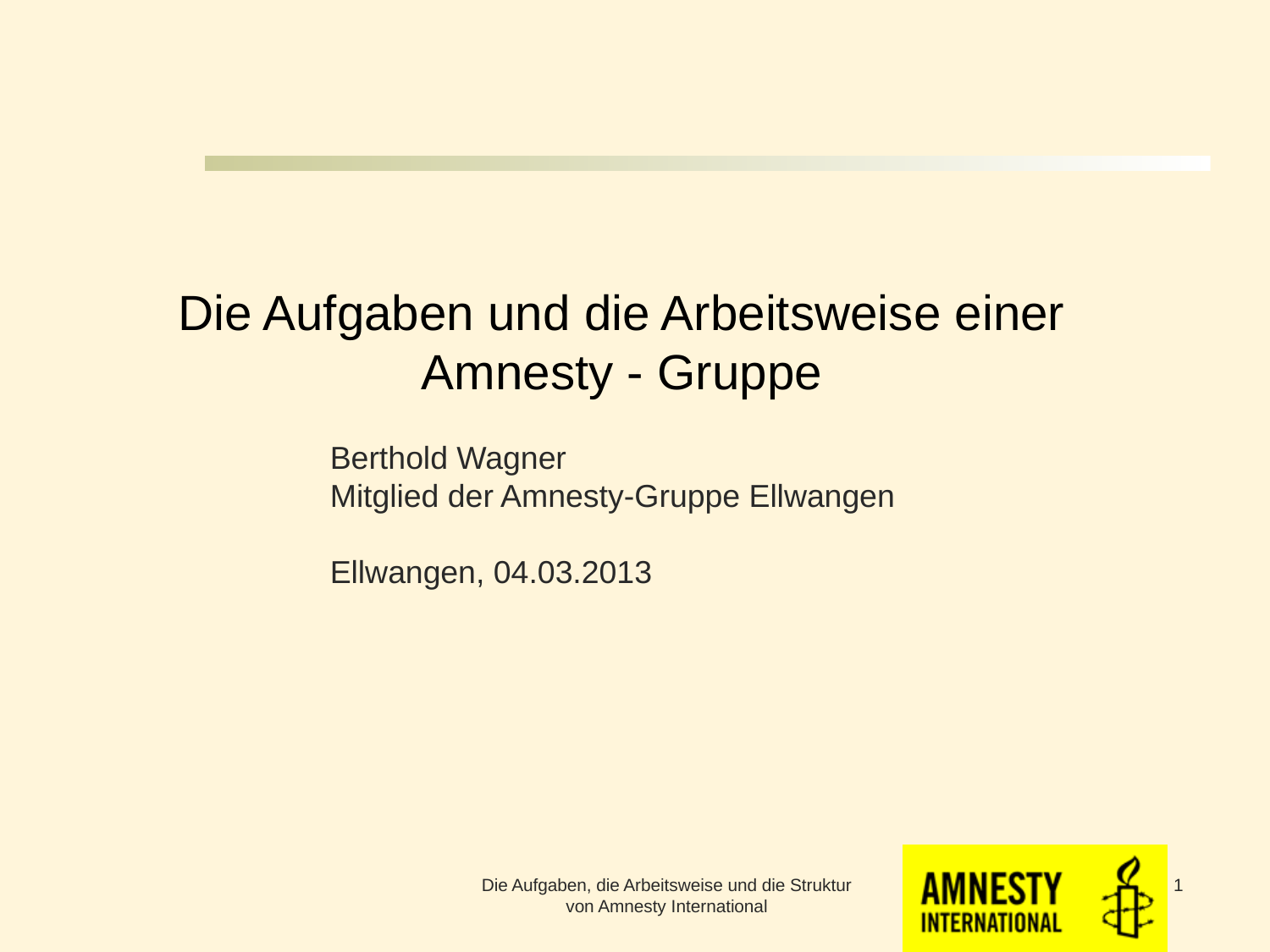

# Die Aufgaben und die Arbeitsweise einer Amnesty - Gruppe
Berthold Wagner
Mitglied der Amnesty-Gruppe Ellwangen
Ellwangen, 04.03.2013
Die Aufgaben, die Arbeitsweise und die Struktur von Amnesty International
1